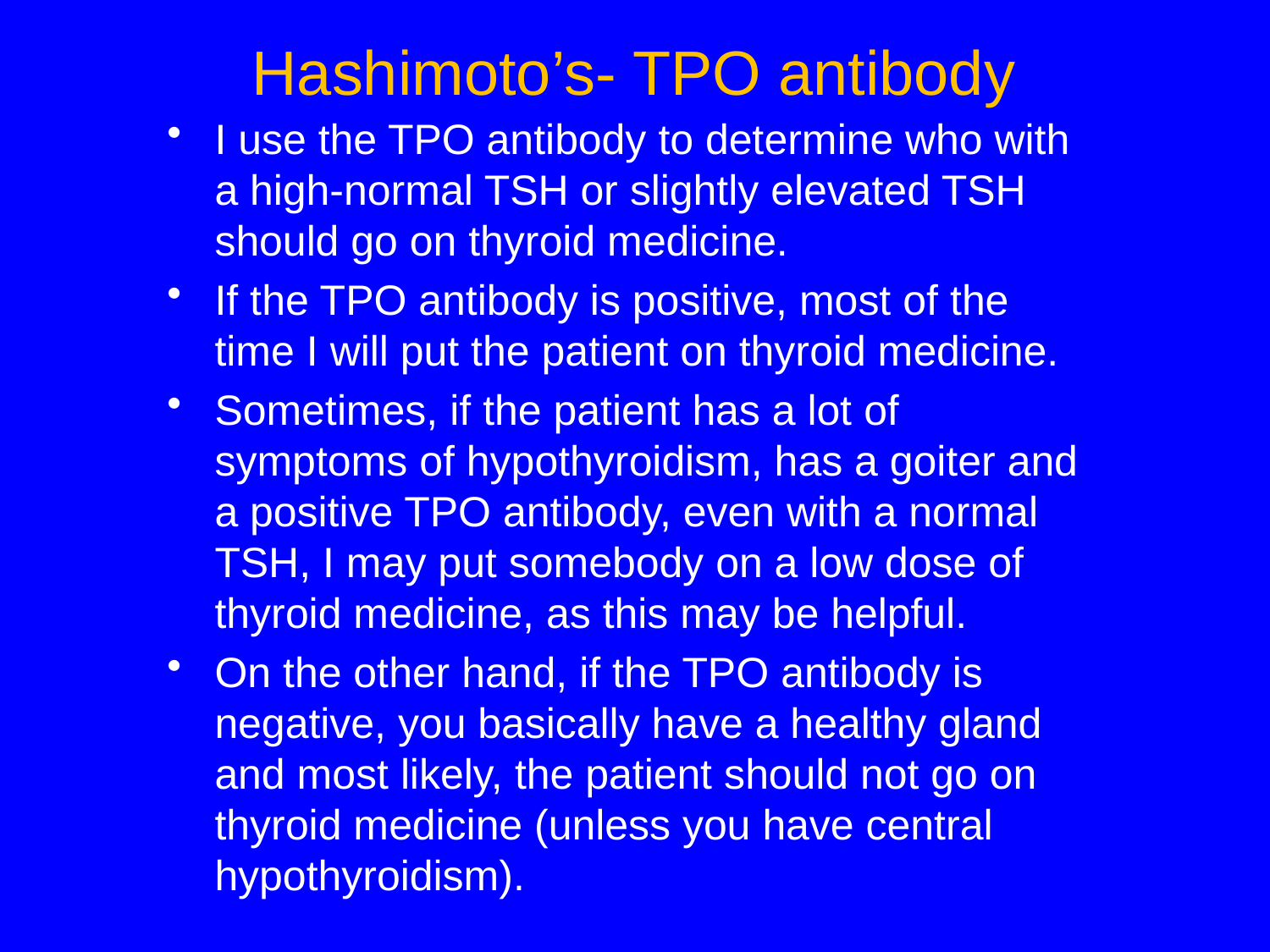

# Hashimoto’s- TPO antibody
I use the TPO antibody to determine who with a high-normal TSH or slightly elevated TSH should go on thyroid medicine.
If the TPO antibody is positive, most of the time I will put the patient on thyroid medicine.
Sometimes, if the patient has a lot of symptoms of hypothyroidism, has a goiter and a positive TPO antibody, even with a normal TSH, I may put somebody on a low dose of thyroid medicine, as this may be helpful.
On the other hand, if the TPO antibody is negative, you basically have a healthy gland and most likely, the patient should not go on thyroid medicine (unless you have central hypothyroidism).